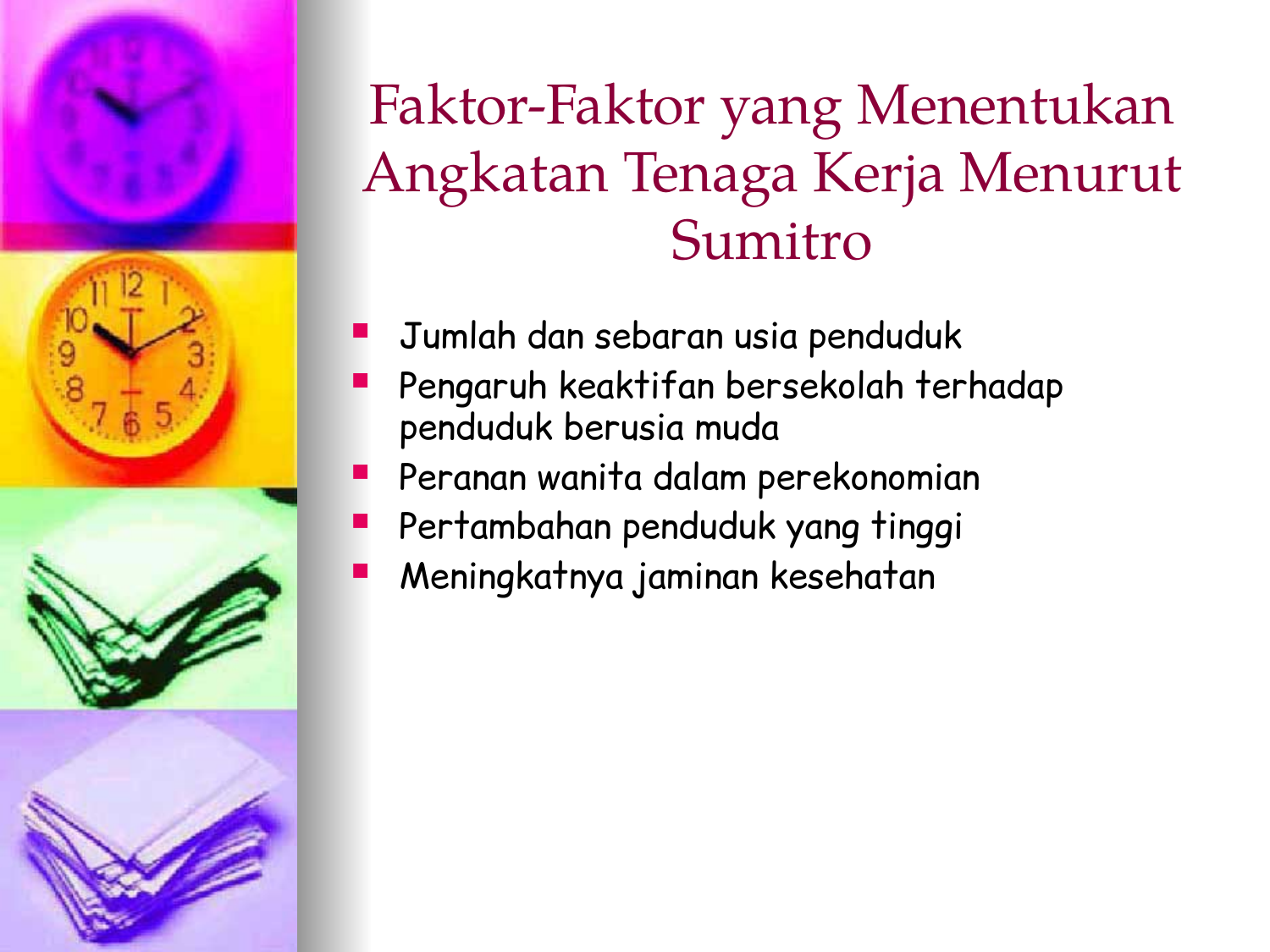

# Faktor-Faktor yang Menentukan Angkatan Tenaga Kerja Menurut Sumitro
Jumlah dan sebaran usia penduduk
Pengaruh keaktifan bersekolah terhadap penduduk berusia muda
Peranan wanita dalam perekonomian
Pertambahan penduduk yang tinggi
Meningkatnya jaminan kesehatan